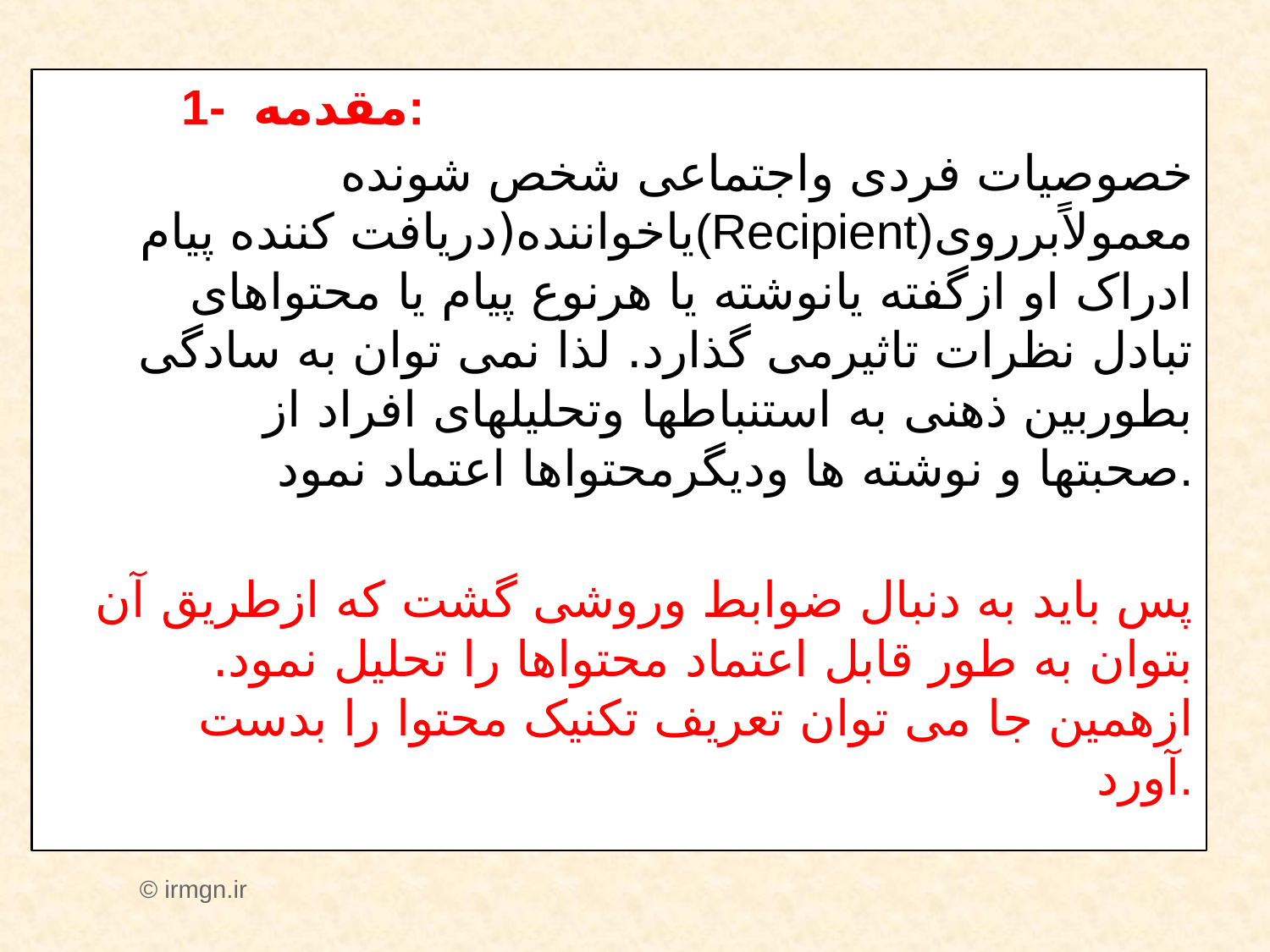

1-  مقدمه:
خصوصیات فردی واجتماعی شخص شونده یاخواننده(دریافت کننده پیام(Recipient)معمولاًبرروی ادراک او ازگفته یانوشته یا هرنوع پیام یا محتواهای تبادل نظرات تاثیرمی گذارد. لذا نمی توان به سادگی بطوربین ذهنی به استنباطها وتحلیلهای افراد از صحبتها و نوشته ها ودیگرمحتواها اعتماد نمود.

پس باید به دنبال ضوابط وروشی گشت که ازطریق آن بتوان به طور قابل اعتماد محتواها را تحلیل نمود. ازهمین جا می توان تعریف تکنیک محتوا را بدست آورد.
© irmgn.ir